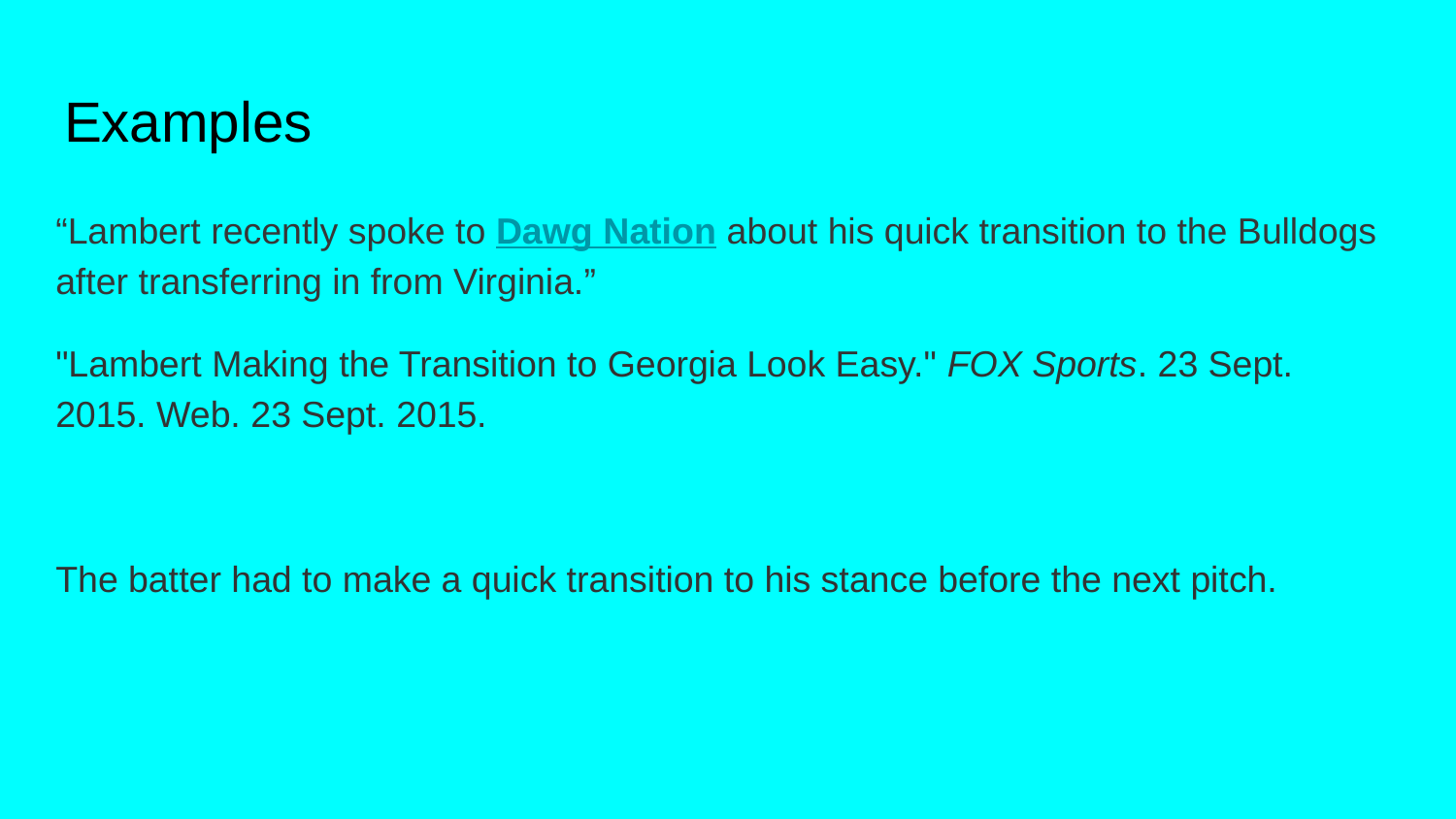

# Examples
“Lambert recently spoke to Dawg Nation about his quick transition to the Bulldogs after transferring in from Virginia.”
"Lambert Making the Transition to Georgia Look Easy." FOX Sports. 23 Sept. 2015. Web. 23 Sept. 2015.

The batter had to make a quick transition to his stance before the next pitch.